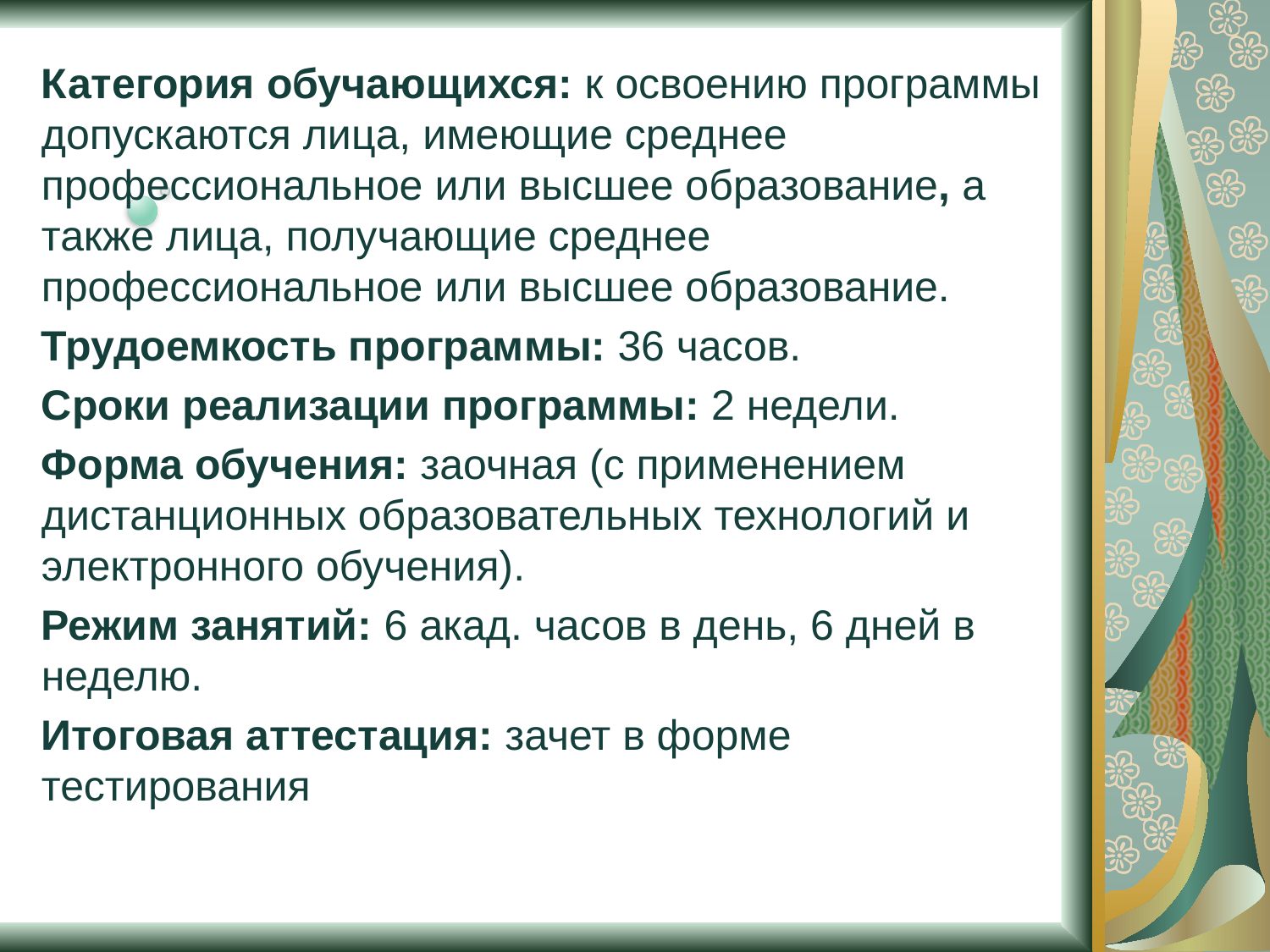

Категория обучающихся: к освоению программы допускаются лица, имеющие среднее профессиональное или высшее образование, а также лица, получающие среднее профессиональное или высшее образование.
Трудоемкость программы: 36 часов.
Сроки реализации программы: 2 недели.
Форма обучения: заочная (с применением дистанционных образовательных технологий и электронного обучения).
Режим занятий: 6 акад. часов в день, 6 дней в неделю.
Итоговая аттестация: зачет в форме тестирования